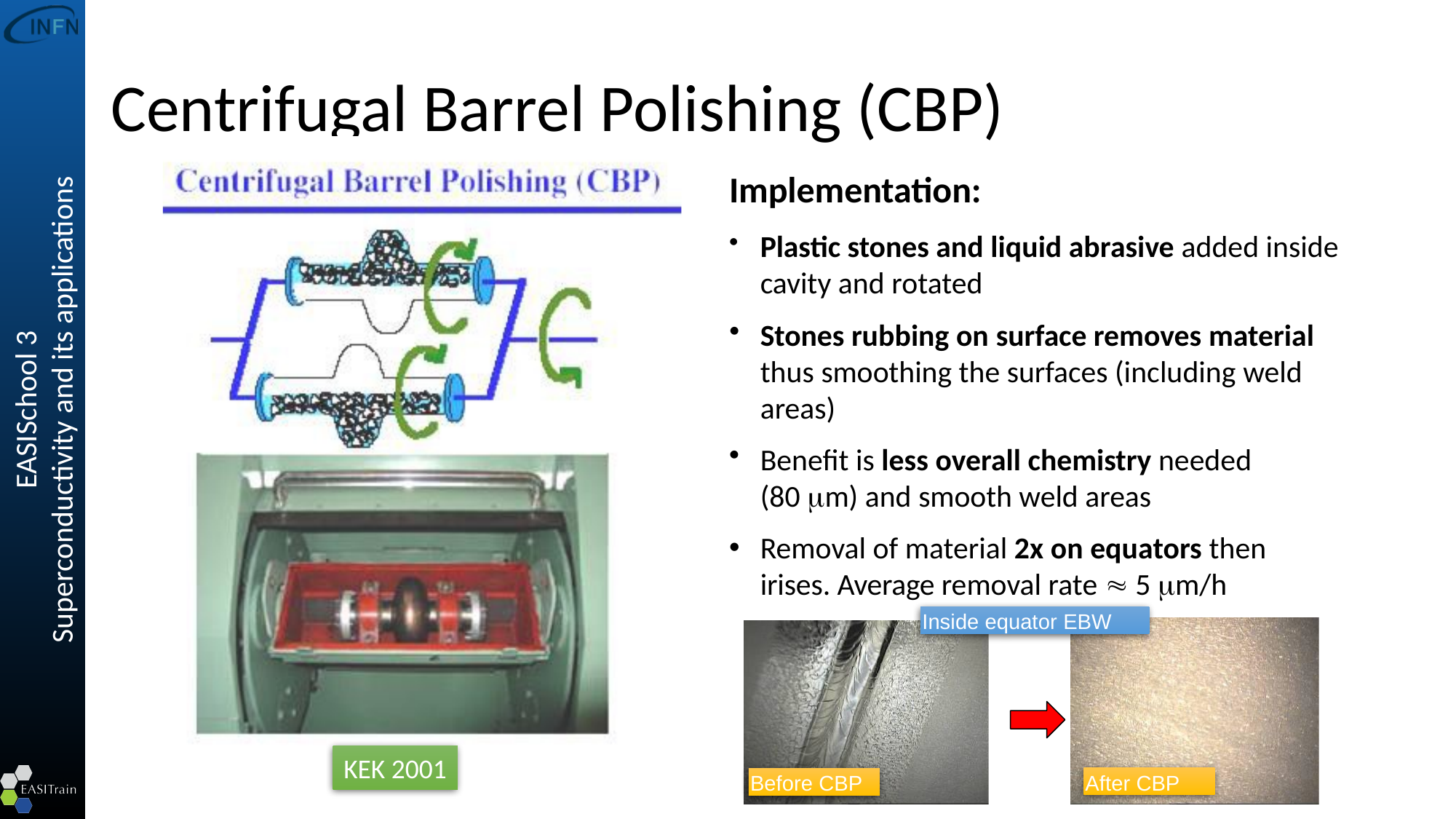

# Centrifugal Barrel Polishing (CBP)

Implementation:
Plastic stones and liquid abrasive added inside cavity and rotated
Stones rubbing on surface removes material  thus smoothing the surfaces (including weld  areas)
Benefit is less overall chemistry needed
(80 μm) and smooth weld areas
Removal of material 2x on equators then  irises. Average removal rate ≈ 5 μm/h

Inside equator EBW

KEK 2001
After CBP
Before CBP